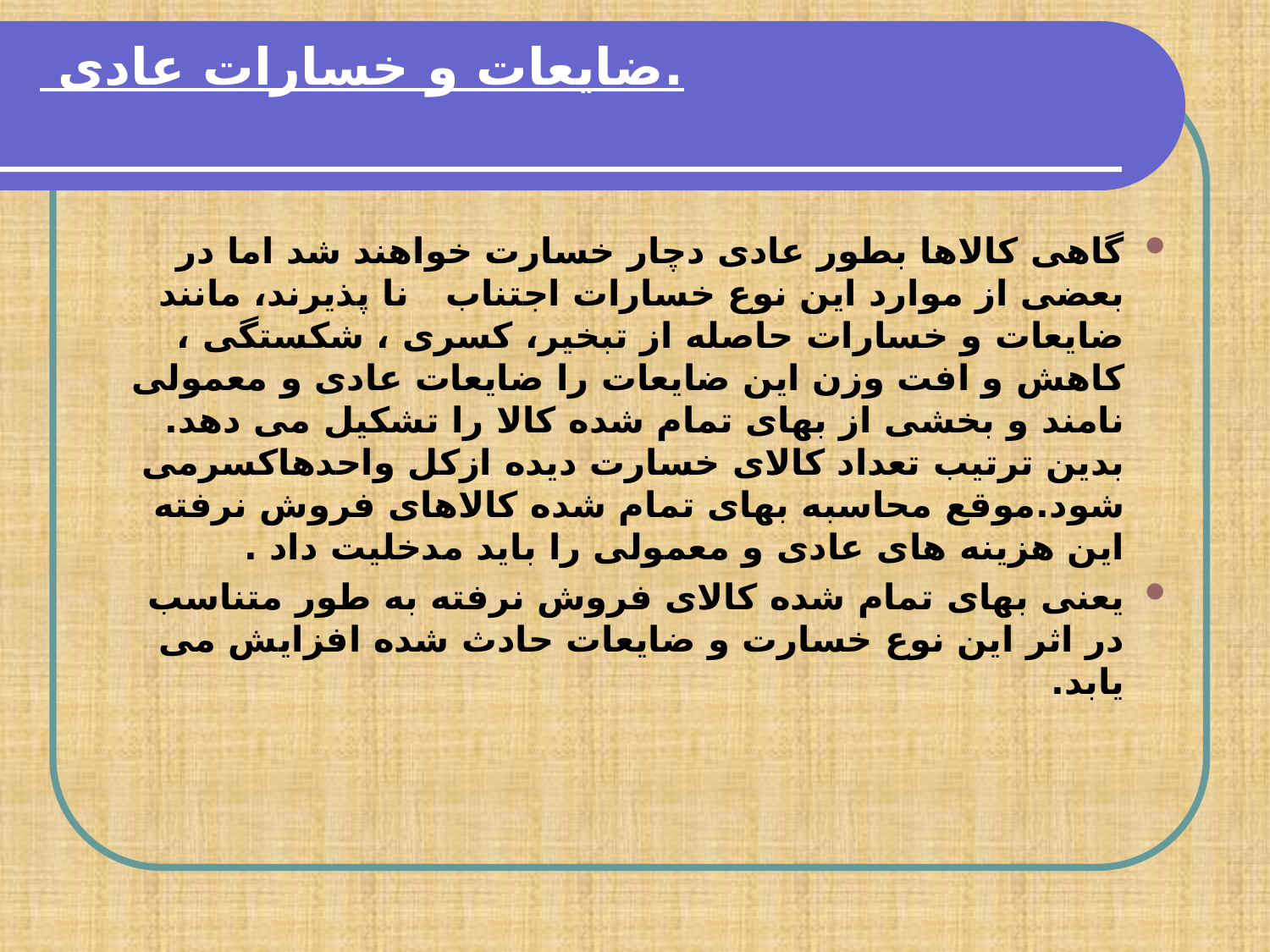

# .ضایعات و خسارات عادی
گاهی کالاها بطور عادی دچار خسارت خواهند شد اما در بعضی از موارد این نوع خسارات اجتناب   نا پذیرند، مانند ضایعات و خسارات حاصله از تبخیر، کسری ، شکستگی ، کاهش و افت وزن این ضایعات را ضایعات عادی و معمولی نامند و بخشی از بهای تمام شده کالا را تشکیل می دهد. بدین ترتیب تعداد کالای خسارت دیده ازکل واحدهاکسرمی شود.موقع محاسبه بهای تمام شده کالاهای فروش نرفته این هزینه های عادی و معمولی را باید مدخلیت داد .
یعنی بهای تمام شده کالای فروش نرفته به طور متناسب در اثر این نوع خسارت و ضایعات حادث شده افزایش می یابد.